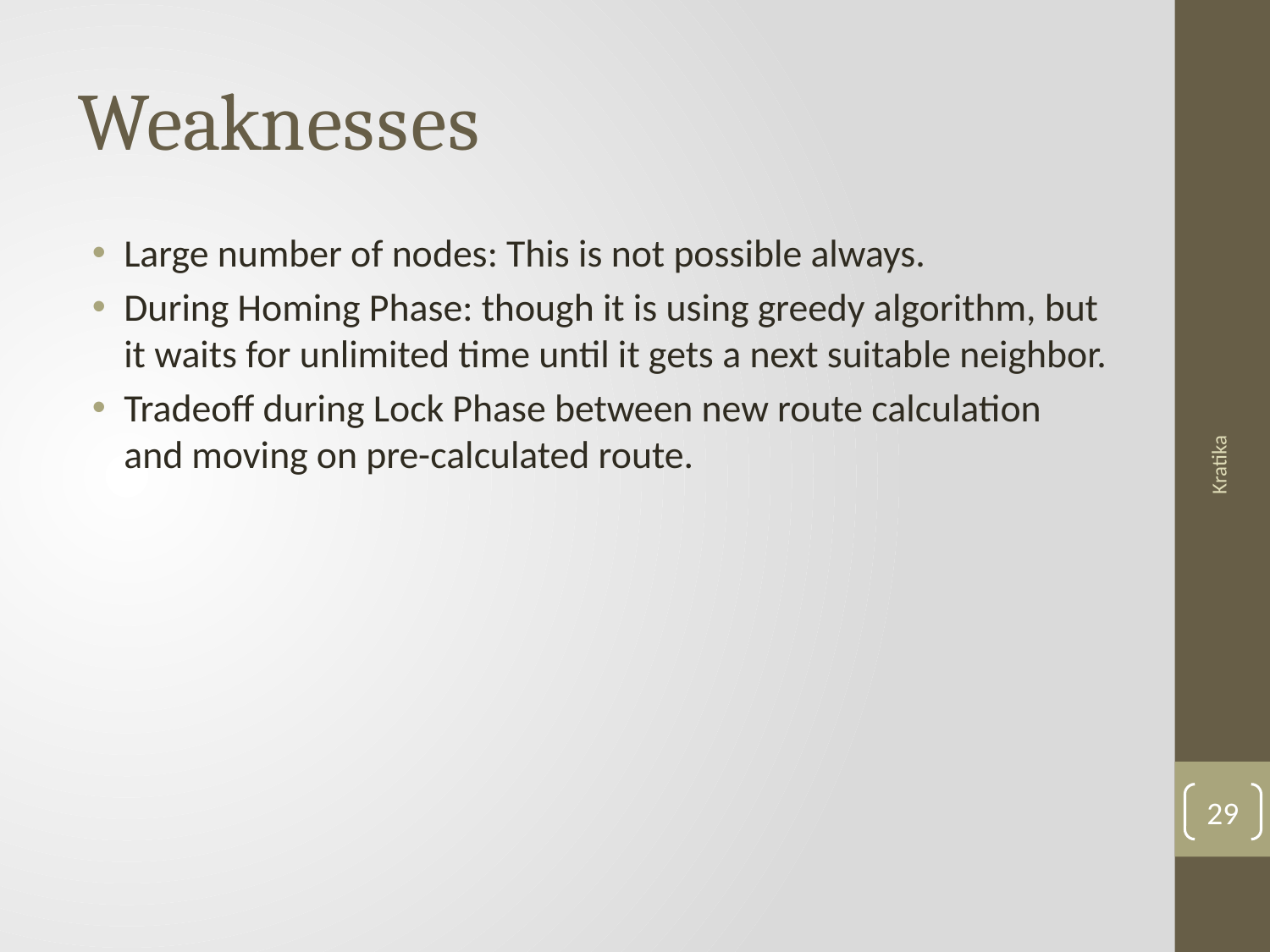

# Weaknesses
Large number of nodes: This is not possible always.
During Homing Phase: though it is using greedy algorithm, but it waits for unlimited time until it gets a next suitable neighbor.
Tradeoff during Lock Phase between new route calculation and moving on pre-calculated route.
Kratika
29